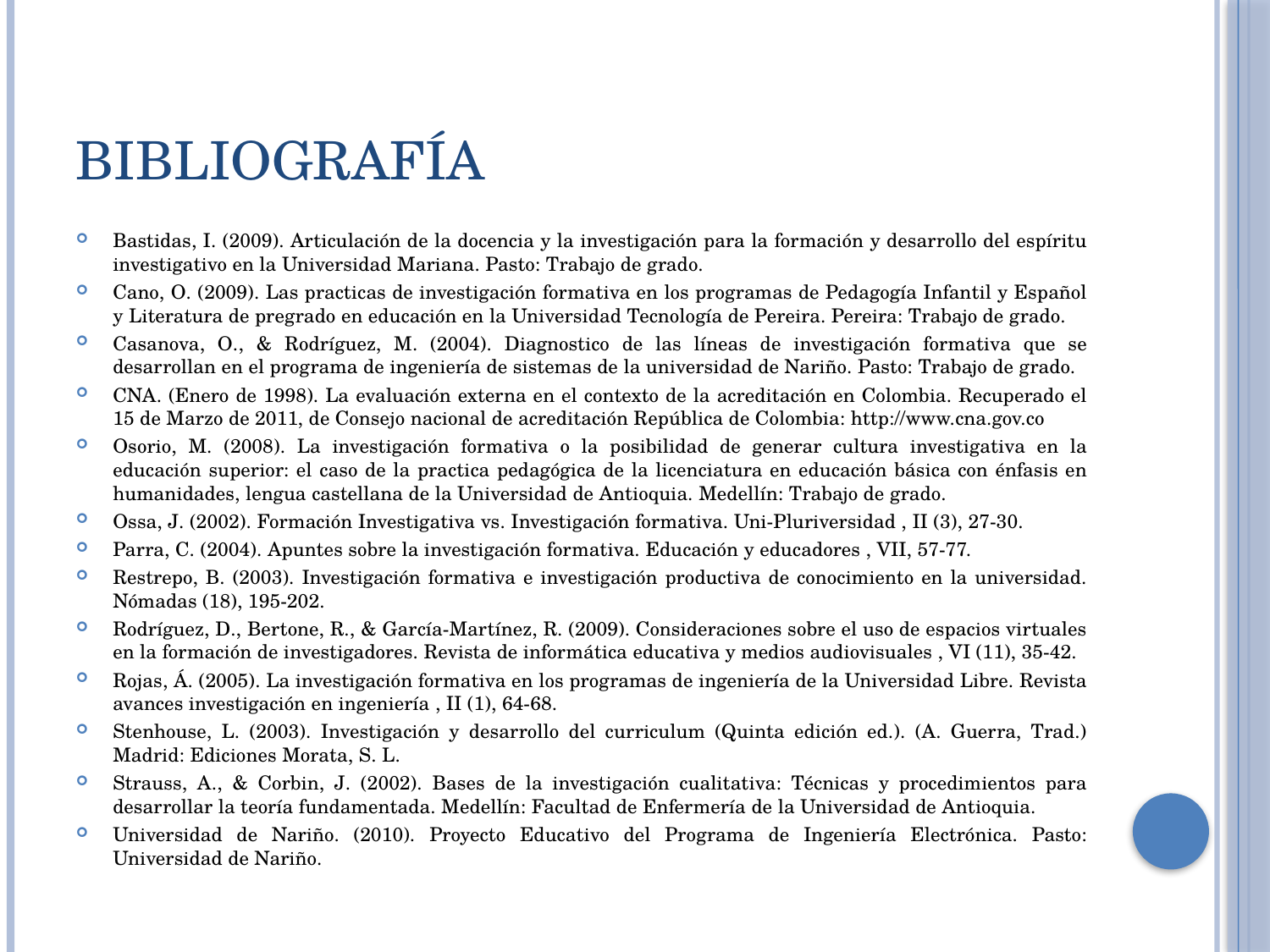

# Bibliografía
Bastidas, I. (2009). Articulación de la docencia y la investigación para la formación y desarrollo del espíritu investigativo en la Universidad Mariana. Pasto: Trabajo de grado.
Cano, O. (2009). Las practicas de investigación formativa en los programas de Pedagogía Infantil y Español y Literatura de pregrado en educación en la Universidad Tecnología de Pereira. Pereira: Trabajo de grado.
Casanova, O., & Rodríguez, M. (2004). Diagnostico de las líneas de investigación formativa que se desarrollan en el programa de ingeniería de sistemas de la universidad de Nariño. Pasto: Trabajo de grado.
CNA. (Enero de 1998). La evaluación externa en el contexto de la acreditación en Colombia. Recuperado el 15 de Marzo de 2011, de Consejo nacional de acreditación República de Colombia: http://www.cna.gov.co
Osorio, M. (2008). La investigación formativa o la posibilidad de generar cultura investigativa en la educación superior: el caso de la practica pedagógica de la licenciatura en educación básica con énfasis en humanidades, lengua castellana de la Universidad de Antioquia. Medellín: Trabajo de grado.
Ossa, J. (2002). Formación Investigativa vs. Investigación formativa. Uni-Pluriversidad , II (3), 27-30.
Parra, C. (2004). Apuntes sobre la investigación formativa. Educación y educadores , VII, 57-77.
Restrepo, B. (2003). Investigación formativa e investigación productiva de conocimiento en la universidad. Nómadas (18), 195-202.
Rodríguez, D., Bertone, R., & García-Martínez, R. (2009). Consideraciones sobre el uso de espacios virtuales en la formación de investigadores. Revista de informática educativa y medios audiovisuales , VI (11), 35-42.
Rojas, Á. (2005). La investigación formativa en los programas de ingeniería de la Universidad Libre. Revista avances investigación en ingeniería , II (1), 64-68.
Stenhouse, L. (2003). Investigación y desarrollo del curriculum (Quinta edición ed.). (A. Guerra, Trad.) Madrid: Ediciones Morata, S. L.
Strauss, A., & Corbin, J. (2002). Bases de la investigación cualitativa: Técnicas y procedimientos para desarrollar la teoría fundamentada. Medellín: Facultad de Enfermería de la Universidad de Antioquia.
Universidad de Nariño. (2010). Proyecto Educativo del Programa de Ingeniería Electrónica. Pasto: Universidad de Nariño.